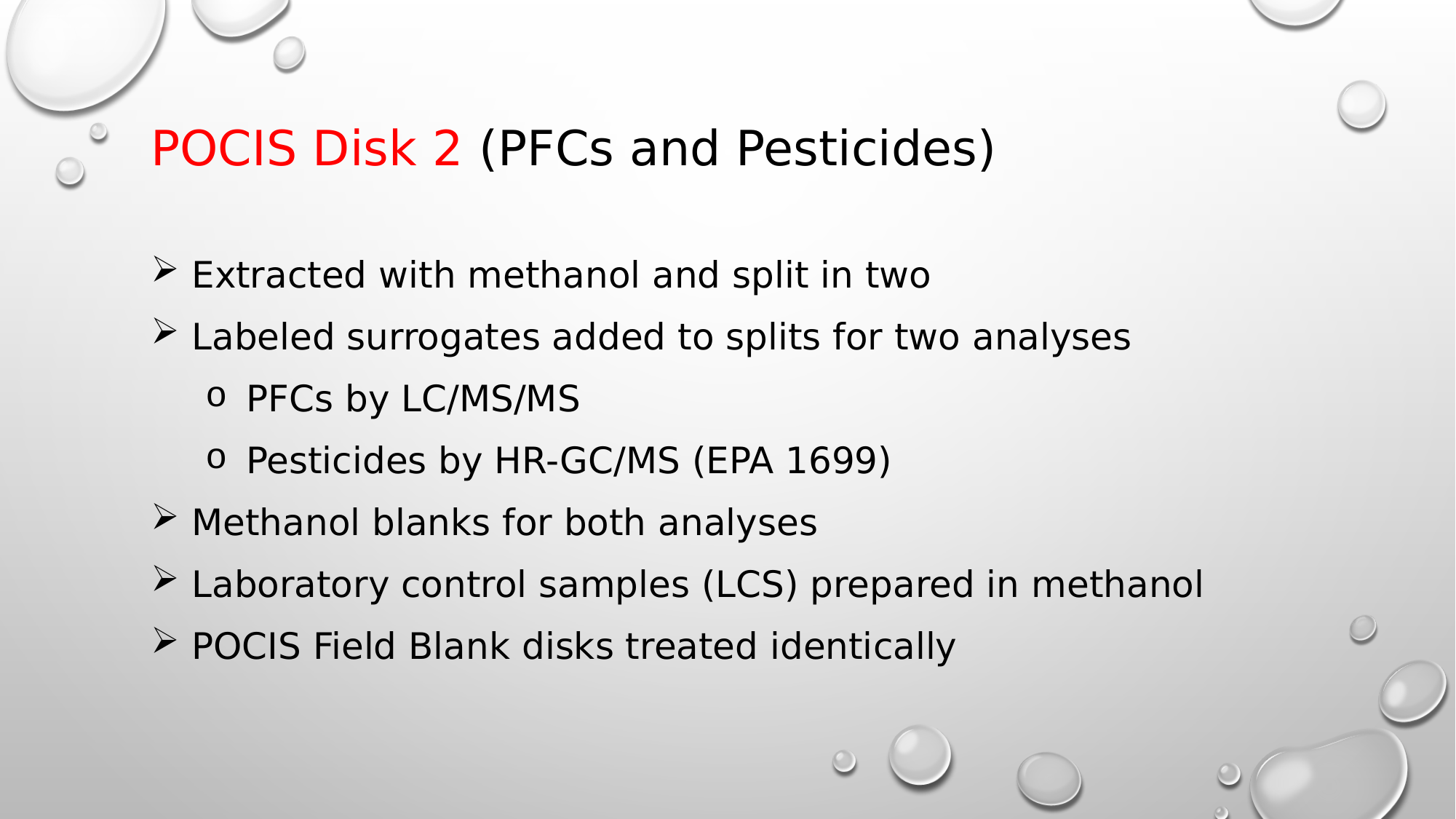

POCIS Disk 2 (PFCs and Pesticides)

Extracted with methanol and split in two
Labeled surrogates added to splits for two analyses
PFCs by LC/MS/MS
Pesticides by HR-GC/MS (EPA 1699)
Methanol blanks for both analyses
Laboratory control samples (LCS) prepared in methanol
POCIS Field Blank disks treated identically